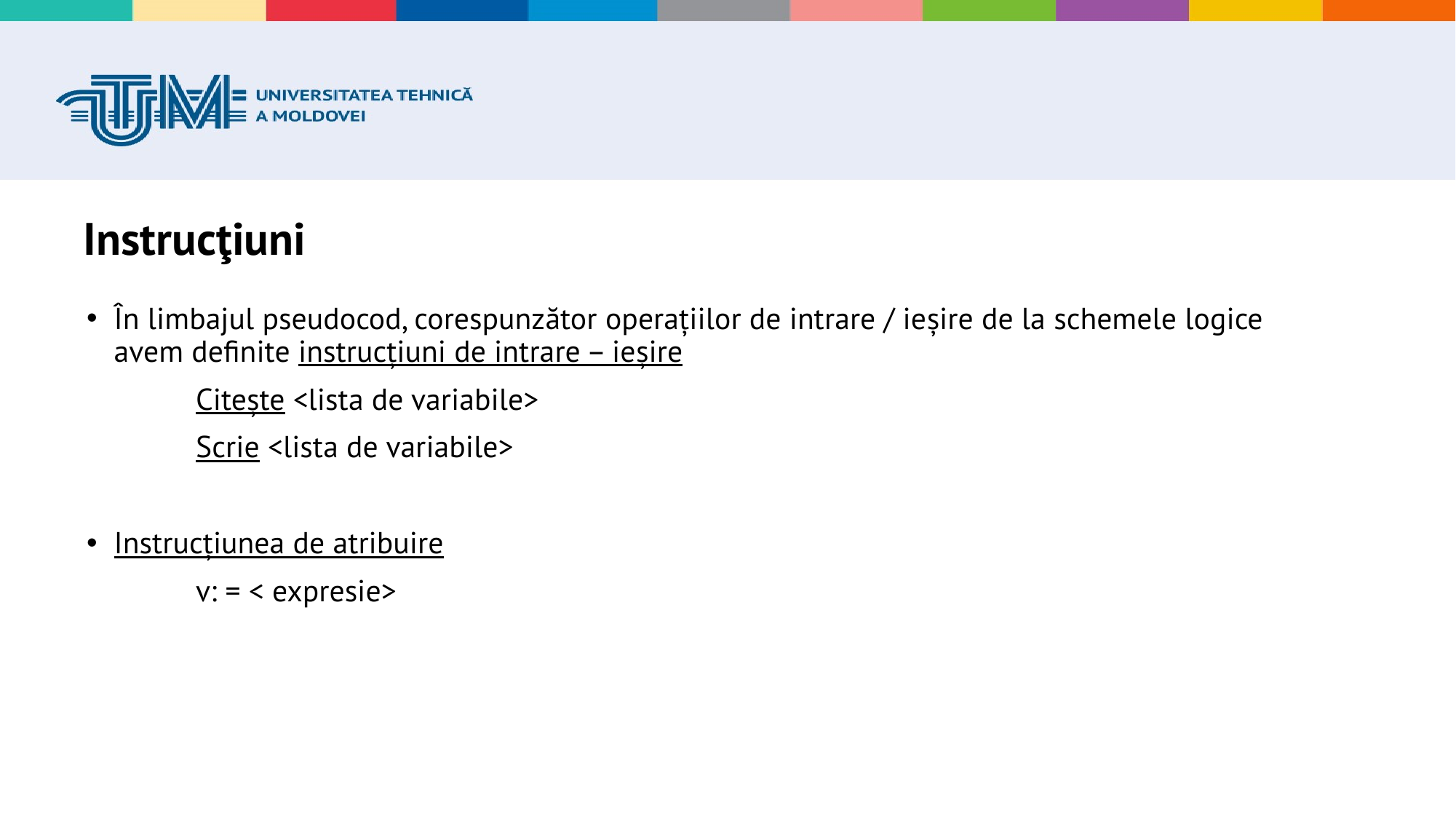

# Instrucţiuni
În limbajul pseudocod, corespunzător operaţiilor de intrare / ieşire de la schemele logice avem definite instrucţiuni de intrare – ieşire
	Citeşte <lista de variabile>
	Scrie <lista de variabile>

Instrucţiunea de atribuire
	v: = < expresie>